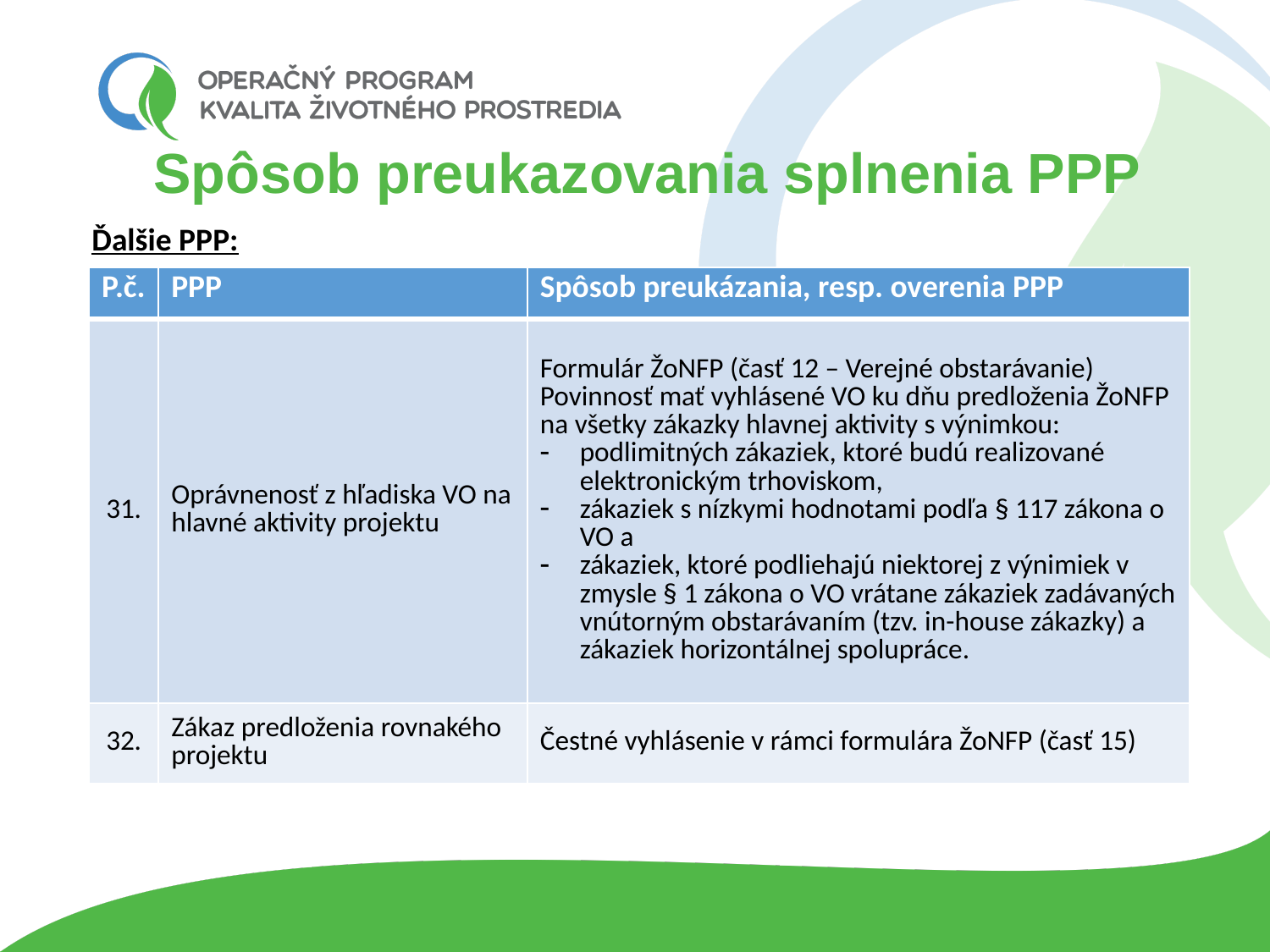

# Spôsob preukazovania splnenia PPP
Ďalšie PPP:

Právna forma
| P.č. | PPP | Spôsob preukázania, resp. overenia PPP |
| --- | --- | --- |
| 31. | Oprávnenosť z hľadiska VO na hlavné aktivity projektu | Formulár ŽoNFP (časť 12 – Verejné obstarávanie) Povinnosť mať vyhlásené VO ku dňu predloženia ŽoNFP na všetky zákazky hlavnej aktivity s výnimkou: podlimitných zákaziek, ktoré budú realizované elektronickým trhoviskom, zákaziek s nízkymi hodnotami podľa § 117 zákona o VO a zákaziek, ktoré podliehajú niektorej z výnimiek v zmysle § 1 zákona o VO vrátane zákaziek zadávaných vnútorným obstarávaním (tzv. in-house zákazky) a zákaziek horizontálnej spolupráce. |
| 32. | Zákaz predloženia rovnakého projektu | Čestné vyhlásenie v rámci formulára ŽoNFP (časť 15) |